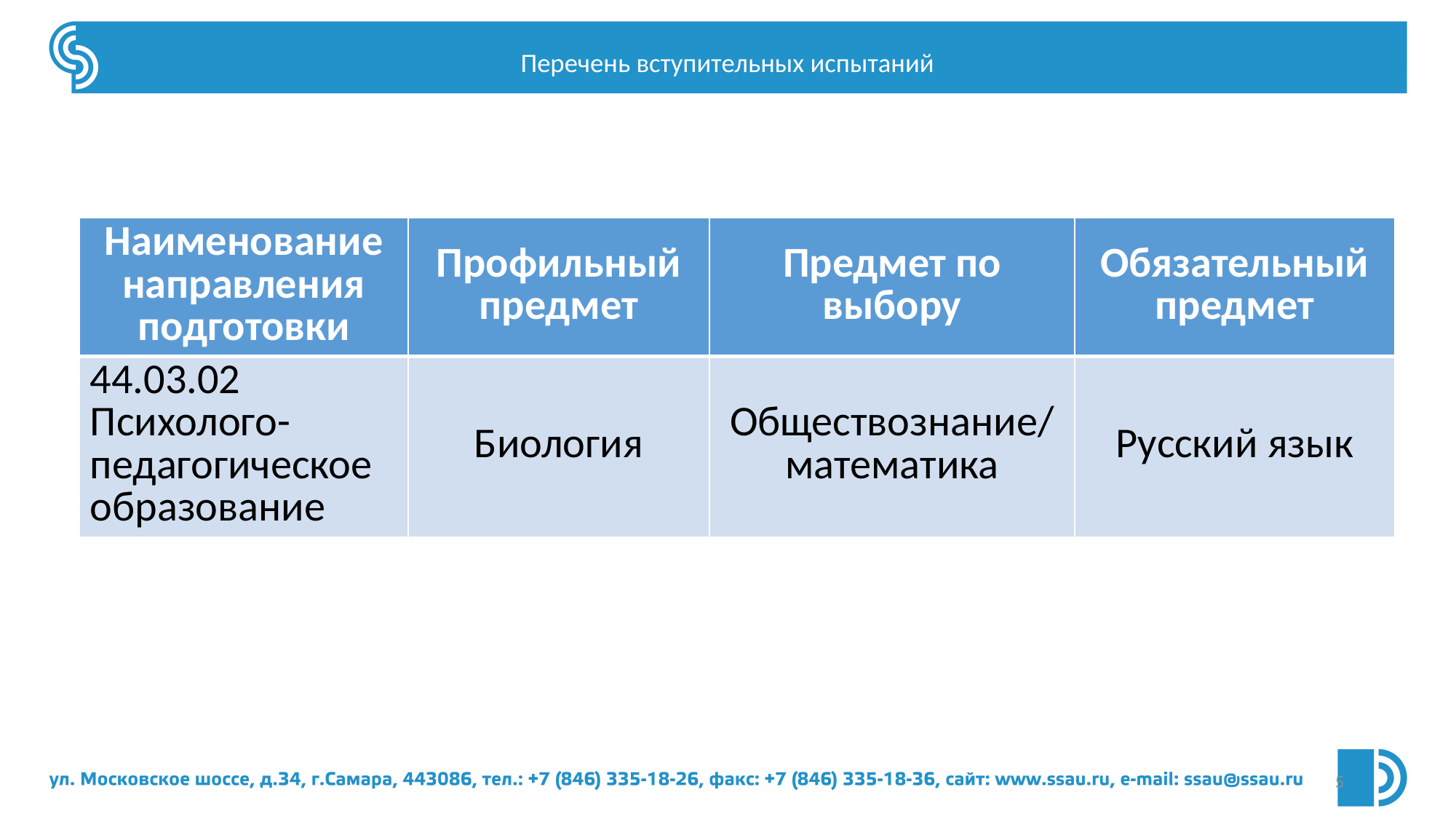

# Перечень вступительных испытаний
| Наименование направления подготовки | Профильный предмет | Предмет по выбору | Обязательный предмет |
| --- | --- | --- | --- |
| 44.03.02 Психолого-педагогическое образование | Биология | Обществознание/ математика | Русский язык |
5